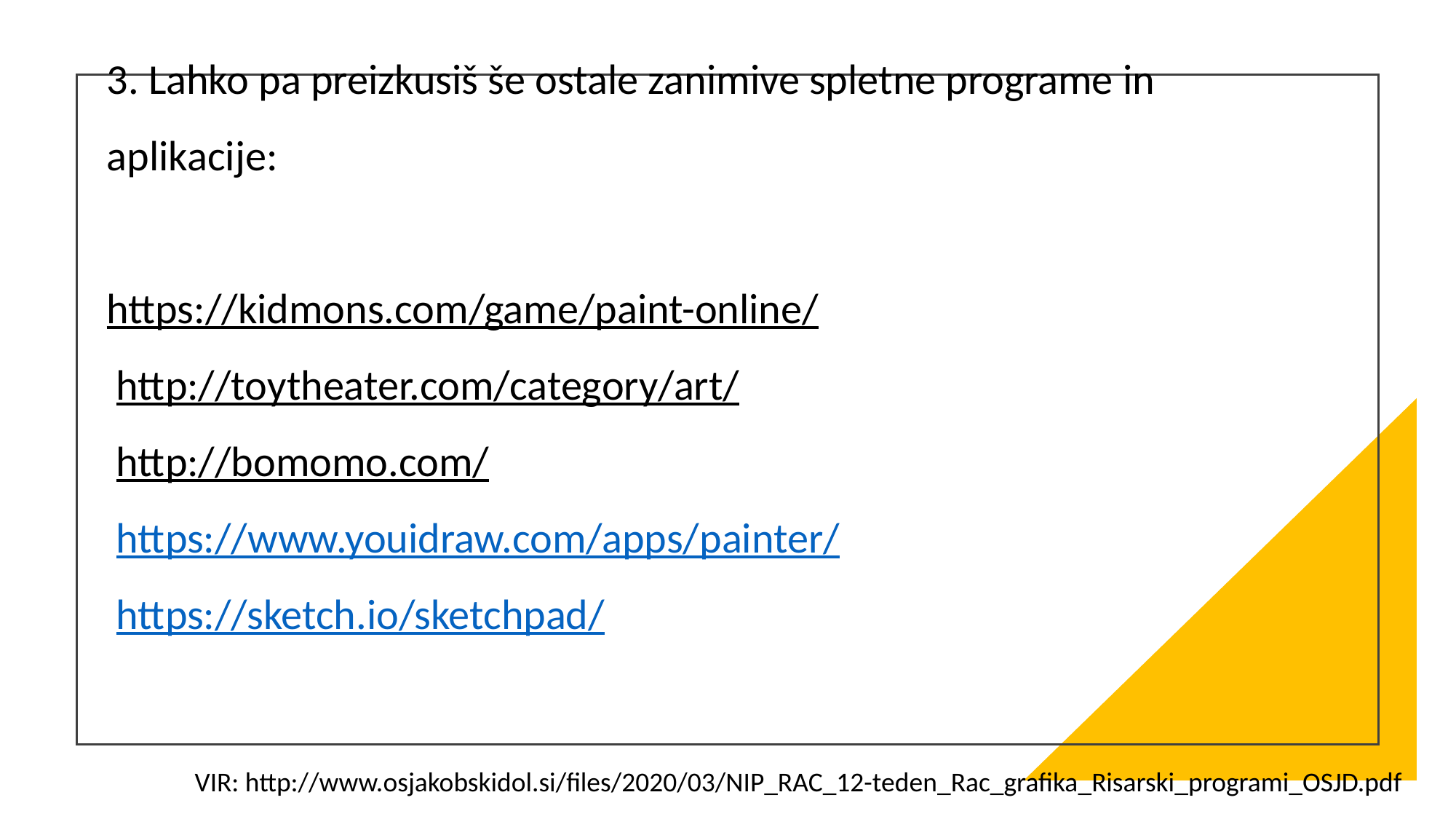

# 3. Lahko pa preizkusiš še ostale zanimive spletne programe in aplikacije: https://kidmons.com/game/paint-online/ http://toytheater.com/category/art/ http://bomomo.com/ https://www.youidraw.com/apps/painter/ https://sketch.io/sketchpad/

VIR: http://www.osjakobskidol.si/files/2020/03/NIP_RAC_12-teden_Rac_grafika_Risarski_programi_OSJD.pdf